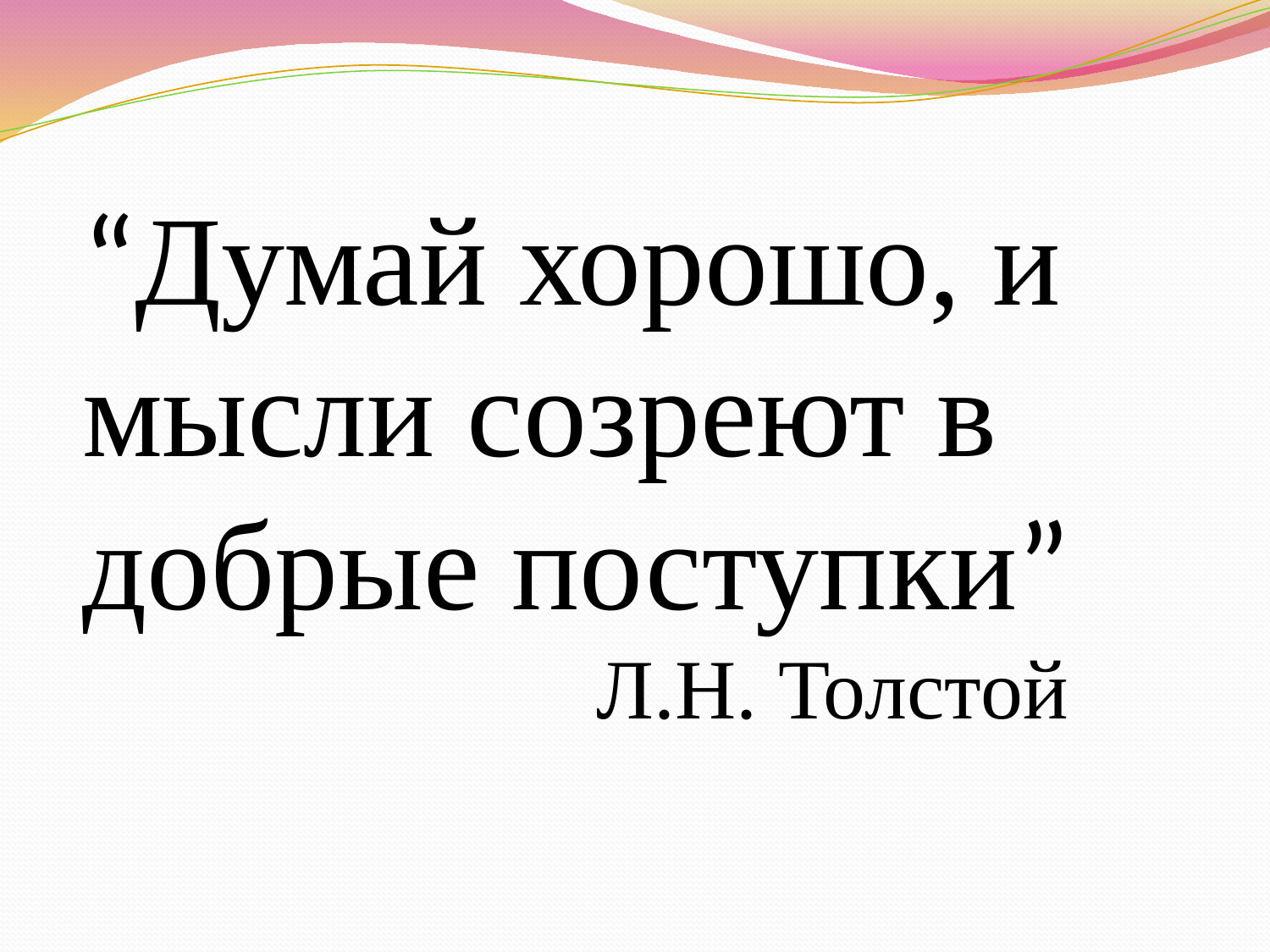

“Думай хорошо, и мысли созреют в добрые поступки”
                           Л.Н. Толстой